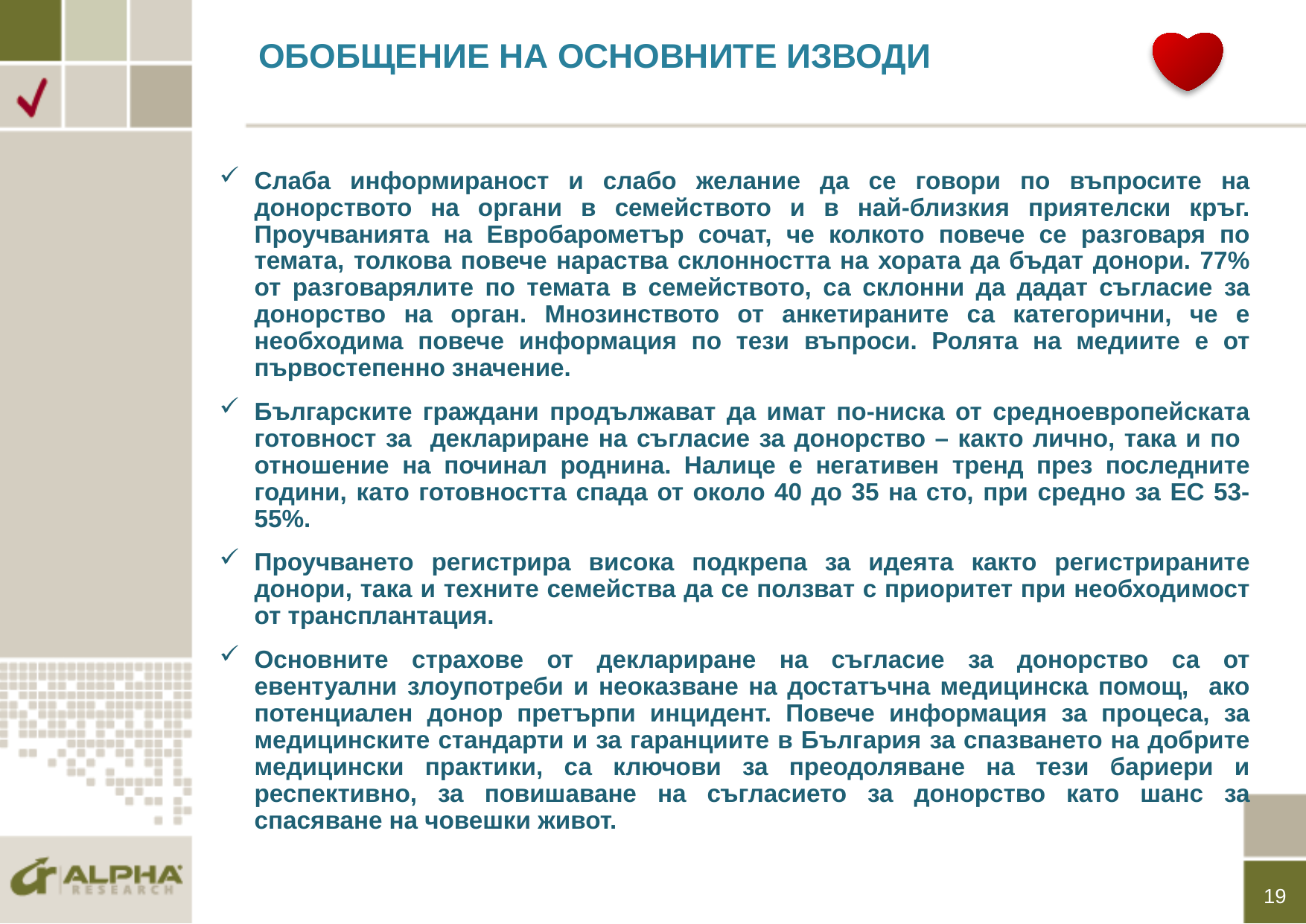

# ОБОБЩЕНИЕ НА ОСНОВНИТЕ ИЗВОДИ

Слаба информираност и слабо желание да се говори по въпросите на донорството на органи в семейството и в най-близкия приятелски кръг. Проучванията на Евробарометър сочат, че колкото повече се разговаря по темата, толкова повече нараства склонността на хората да бъдат донори. 77% от разговарялите по темата в семейството, са склонни да дадат съгласие за донорство на орган. Мнозинството от анкетираните са категорични, че е необходима повече информация по тези въпроси. Ролята на медиите е от първостепенно значение.
Българските граждани продължават да имат по-ниска от средноевропейската готовност за  деклариране на съгласие за донорство – както лично, така и по  отношение на починал роднина. Налице е негативен тренд през последните години, като готовността спада от около 40 до 35 на сто, при средно за ЕС 53-55%.
Проучването регистрира висока подкрепа за идеята както регистрираните донори, така и техните семейства да се ползват с приоритет при необходимост от трансплантация.
Основните страхове от деклариране на съгласие за донорство са от евентуални злоупотреби и неоказване на достатъчна медицинска помощ,  ако потенциален донор претърпи инцидент. Повече информация за процеса, за медицинските стандарти и за гаранциите в България за спазването на добрите медицински практики, са ключови за преодоляване на тези бариери и респективно, за повишаване на съгласието за донорство като шанс за спасяване на човешки живот.

19